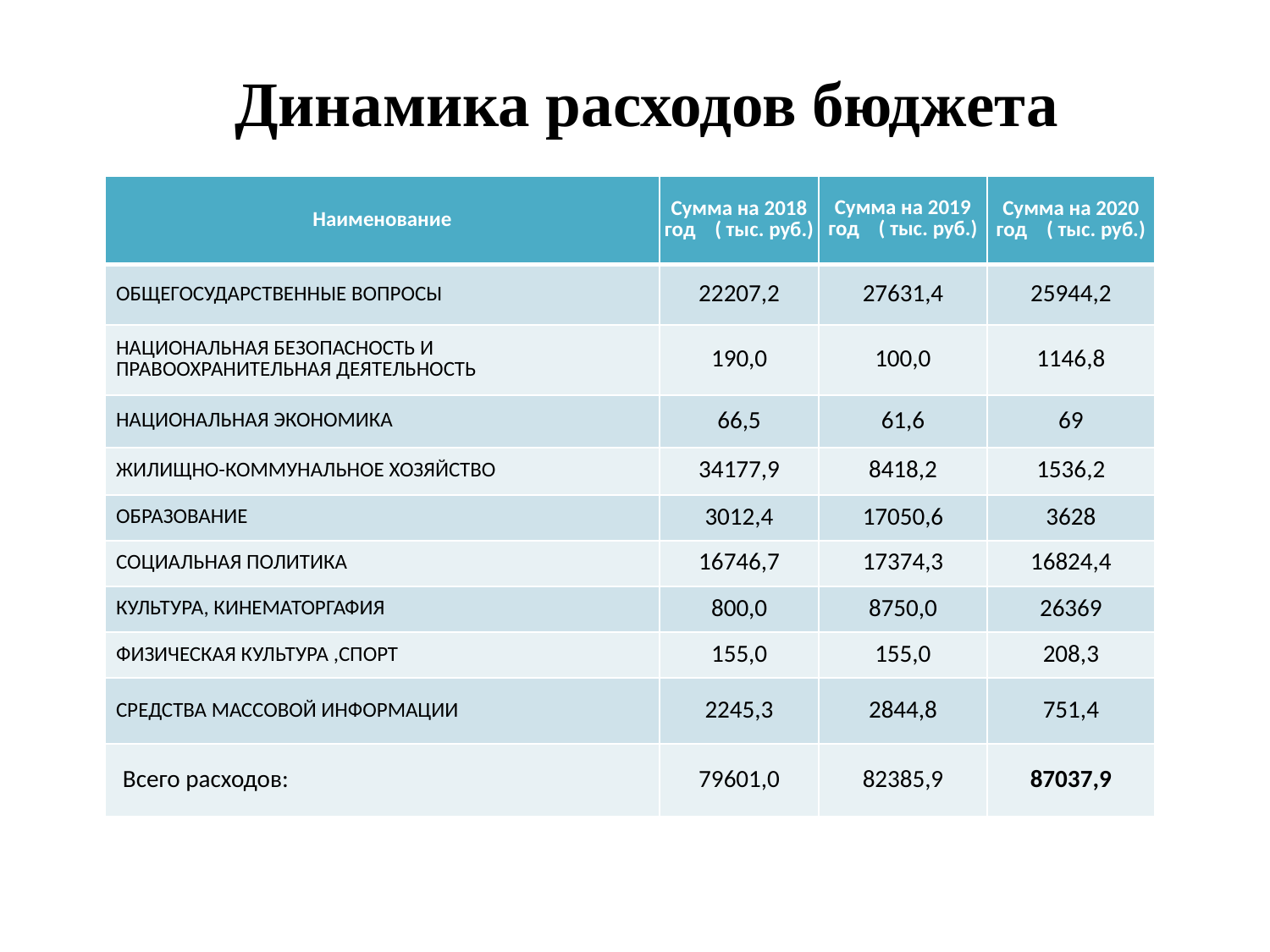

# Динамика расходов бюджета
| Наименование | Сумма на 2018 год ( тыс. руб.) | Сумма на 2019 год ( тыс. руб.) | Сумма на 2020 год ( тыс. руб.) |
| --- | --- | --- | --- |
| ОБЩЕГОСУДАРСТВЕННЫЕ ВОПРОСЫ | 22207,2 | 27631,4 | 25944,2 |
| НАЦИОНАЛЬНАЯ БЕЗОПАСНОСТЬ И ПРАВООХРАНИТЕЛЬНАЯ ДЕЯТЕЛЬНОСТЬ | 190,0 | 100,0 | 1146,8 |
| НАЦИОНАЛЬНАЯ ЭКОНОМИКА | 66,5 | 61,6 | 69 |
| ЖИЛИЩНО-КОММУНАЛЬНОЕ ХОЗЯЙСТВО | 34177,9 | 8418,2 | 1536,2 |
| ОБРАЗОВАНИЕ | 3012,4 | 17050,6 | 3628 |
| СОЦИАЛЬНАЯ ПОЛИТИКА | 16746,7 | 17374,3 | 16824,4 |
| КУЛЬТУРА, КИНЕМАТОРГАФИЯ | 800,0 | 8750,0 | 26369 |
| ФИЗИЧЕСКАЯ КУЛЬТУРА ,СПОРТ | 155,0 | 155,0 | 208,3 |
| СРЕДСТВА МАССОВОЙ ИНФОРМАЦИИ | 2245,3 | 2844,8 | 751,4 |
| Всего расходов: | 79601,0 | 82385,9 | 87037,9 |